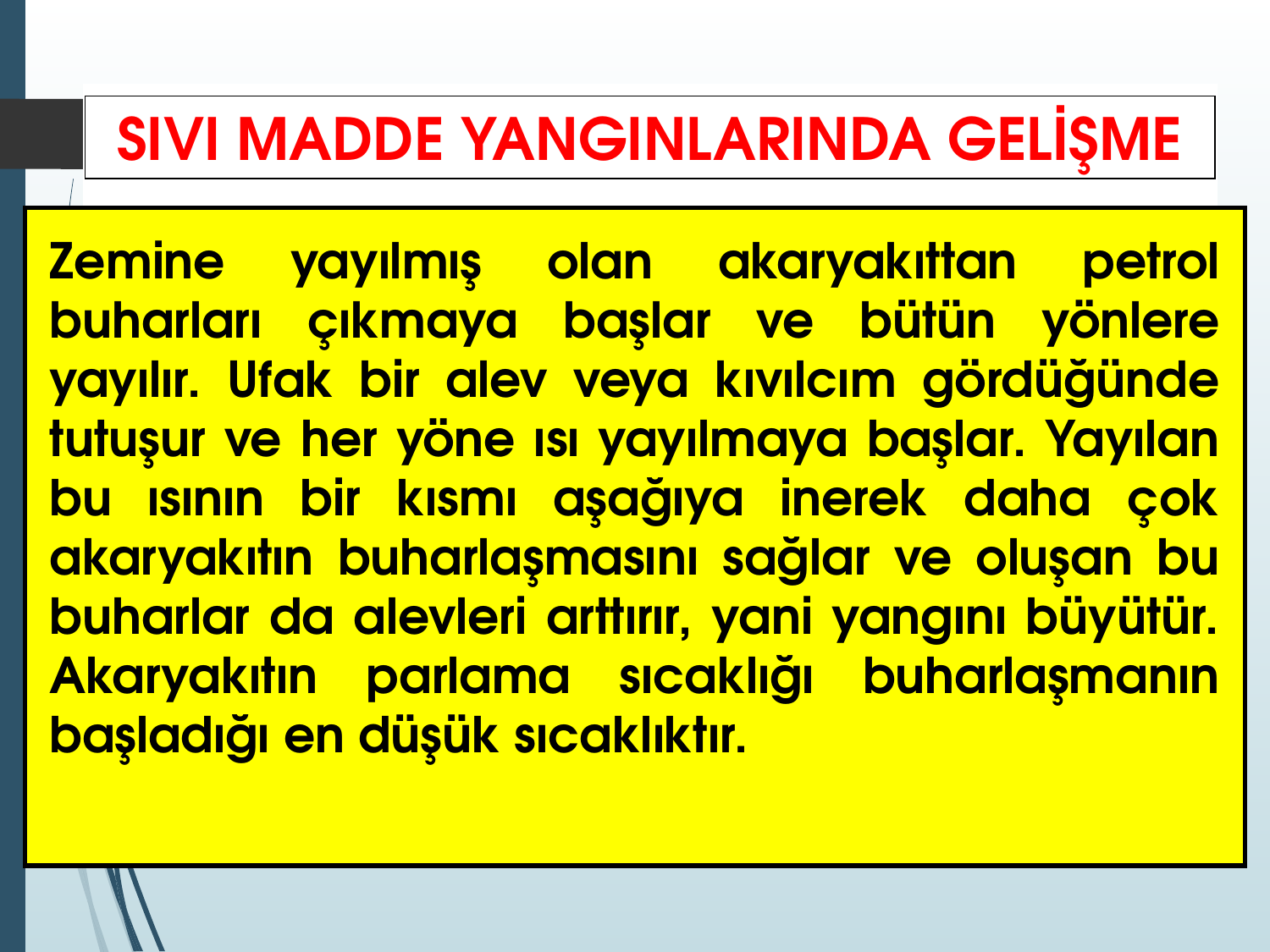

SIVI MADDE YANGINLARINDA GELİŞME
33

Zemine yayılmış olan akaryakıttan petrol buharları çıkmaya başlar ve bütün yönlere yayılır. Ufak bir alev veya kıvılcım gördüğünde tutuşur ve her yöne ısı yayılmaya başlar. Yayılan bu ısının bir kısmı aşağıya inerek daha çok akaryakıtın buharlaşmasını sağlar ve oluşan bu buharlar da alevleri arttırır, yani yangını büyütür. Akaryakıtın parlama sıcaklığı buharlaşmanın başladığı en düşük sıcaklıktır.